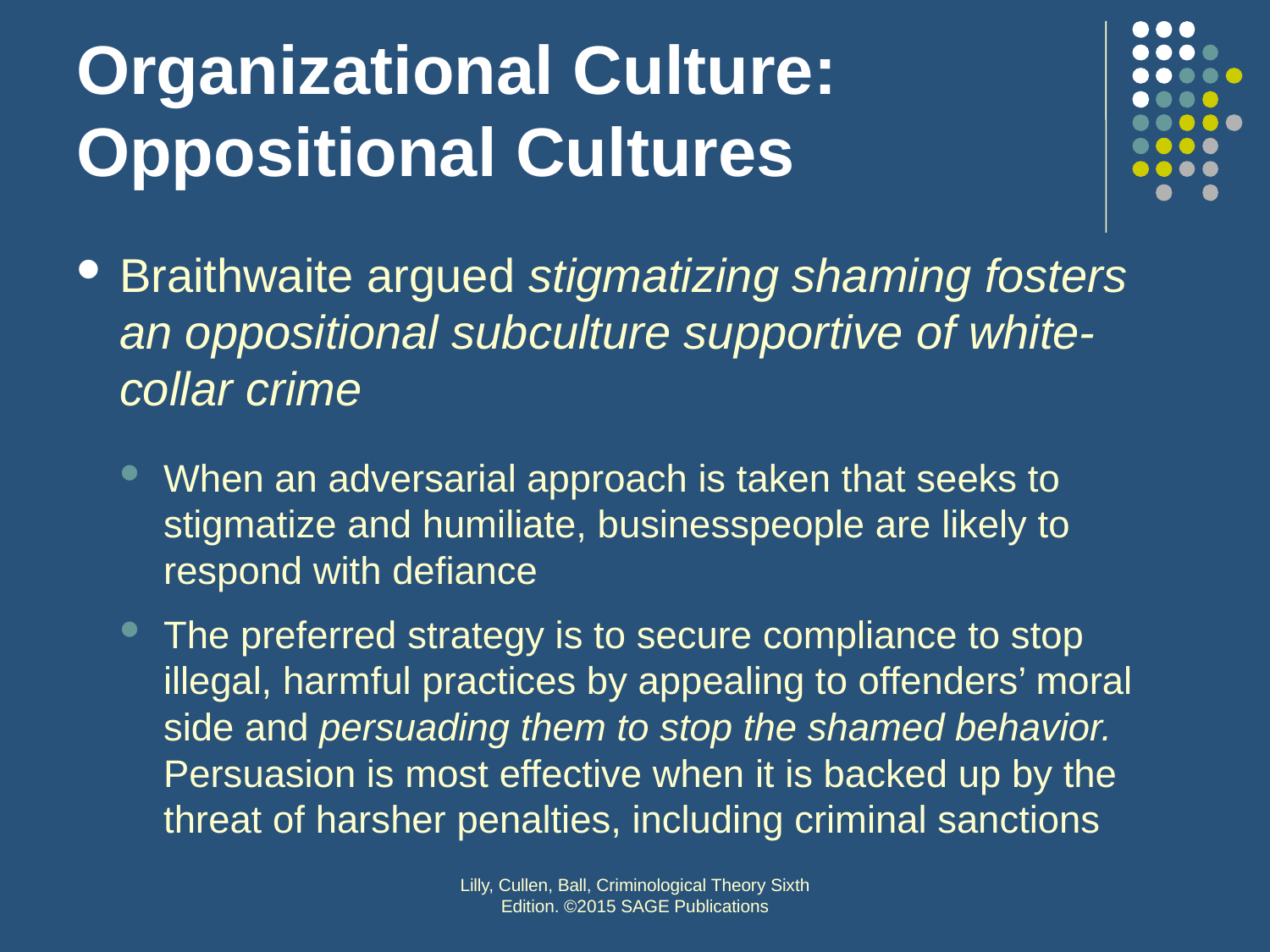

# Organizational Culture: Oppositional Cultures
Braithwaite argued stigmatizing shaming fosters an oppositional subculture supportive of white-collar crime

When an adversarial approach is taken that seeks to stigmatize and humiliate, businesspeople are likely to respond with defiance

The preferred strategy is to secure compliance to stop illegal, harmful practices by appealing to offenders’ moral side and persuading them to stop the shamed behavior. Persuasion is most effective when it is backed up by the threat of harsher penalties, including criminal sanctions
Lilly, Cullen, Ball, Criminological Theory Sixth Edition. ©2015 SAGE Publications